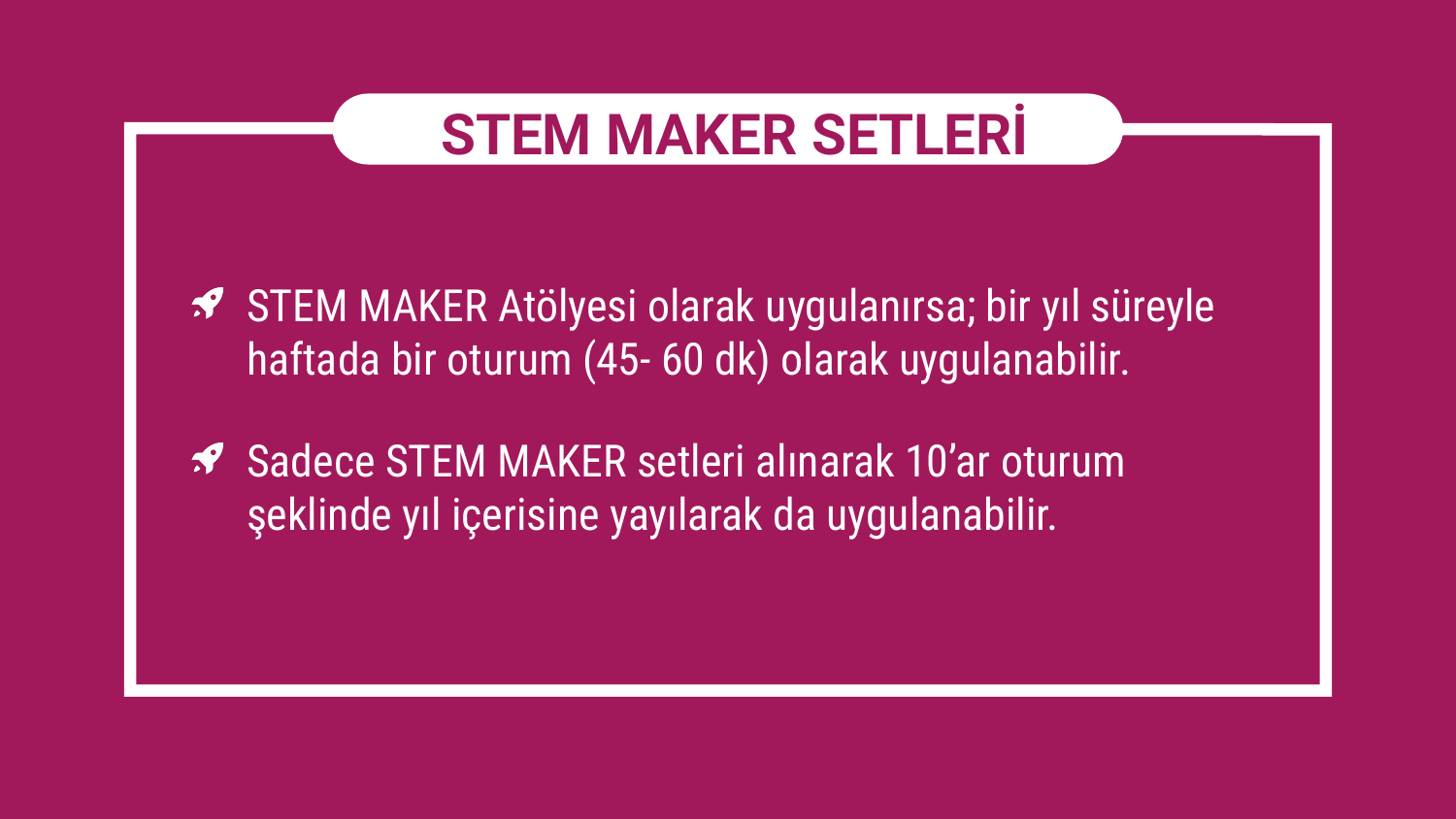

STEM MAKER SETLERİ
STEM MAKER Atölyesi olarak uygulanırsa; bir yıl süreyle haftada bir oturum (45- 60 dk) olarak uygulanabilir.
Sadece STEM MAKER setleri alınarak 10’ar oturum şeklinde yıl içerisine yayılarak da uygulanabilir.